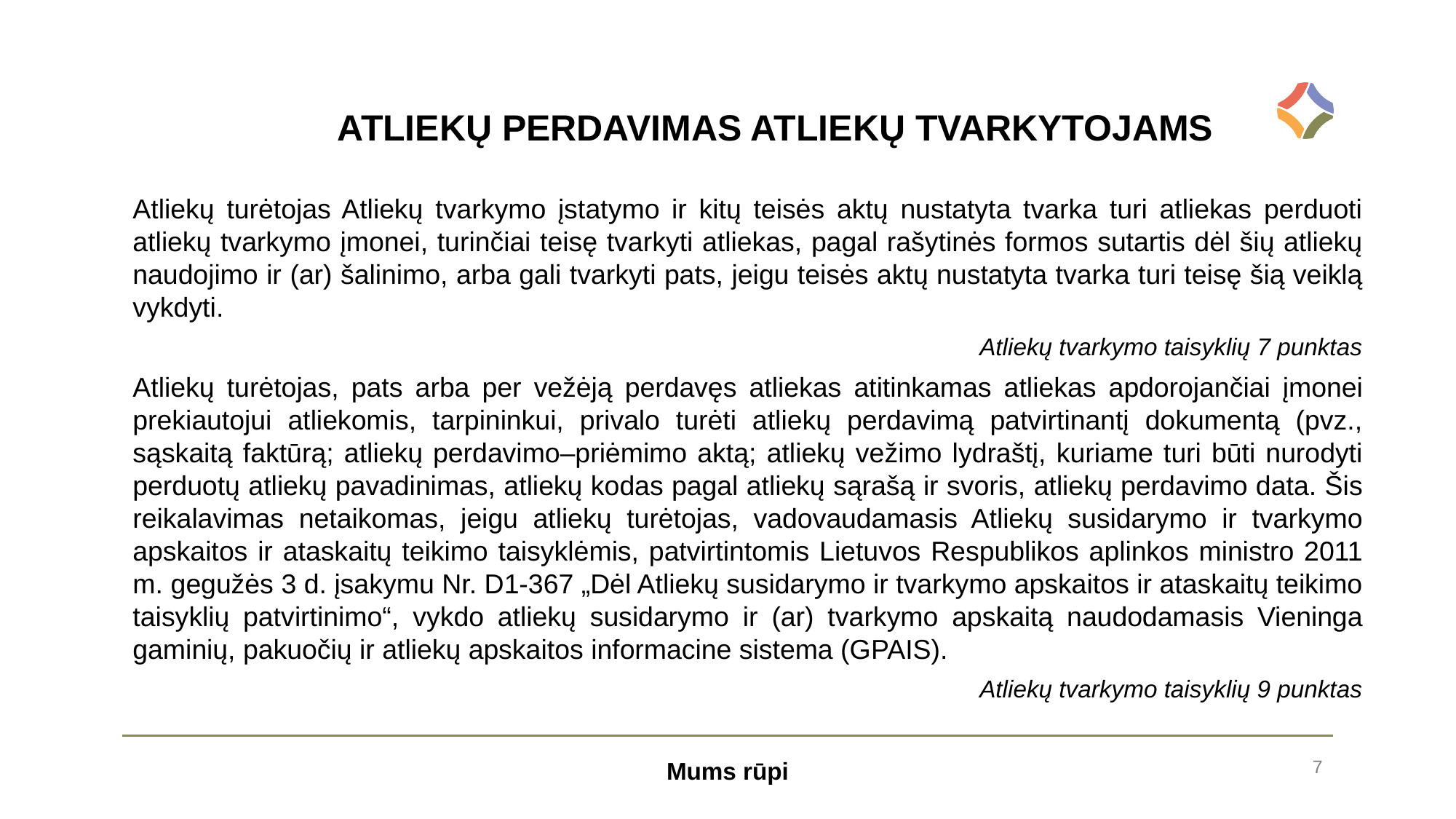

ATLIEKŲ PERDAVIMAS ATLIEKŲ TVARKYTOJAMS
Atliekų turėtojas Atliekų tvarkymo įstatymo ir kitų teisės aktų nustatyta tvarka turi atliekas perduoti atliekų tvarkymo įmonei, turinčiai teisę tvarkyti atliekas, pagal rašytinės formos sutartis dėl šių atliekų naudojimo ir (ar) šalinimo, arba gali tvarkyti pats, jeigu teisės aktų nustatyta tvarka turi teisę šią veiklą vykdyti.
Atliekų tvarkymo taisyklių 7 punktas
Atliekų turėtojas, pats arba per vežėją perdavęs atliekas atitinkamas atliekas apdorojančiai įmonei prekiautojui atliekomis, tarpininkui, privalo turėti atliekų perdavimą patvirtinantį dokumentą (pvz., sąskaitą faktūrą; atliekų perdavimo–priėmimo aktą; atliekų vežimo lydraštį, kuriame turi būti nurodyti perduotų atliekų pavadinimas, atliekų kodas pagal atliekų sąrašą ir svoris, atliekų perdavimo data. Šis reikalavimas netaikomas, jeigu atliekų turėtojas, vadovaudamasis Atliekų susidarymo ir tvarkymo apskaitos ir ataskaitų teikimo taisyklėmis, patvirtintomis Lietuvos Respublikos aplinkos ministro 2011 m. gegužės 3 d. įsakymu Nr. D1-367 „Dėl Atliekų susidarymo ir tvarkymo apskaitos ir ataskaitų teikimo taisyklių patvirtinimo“, vykdo atliekų susidarymo ir (ar) tvarkymo apskaitą naudodamasis Vieninga gaminių, pakuočių ir atliekų apskaitos informacine sistema (GPAIS).
Atliekų tvarkymo taisyklių 9 punktas